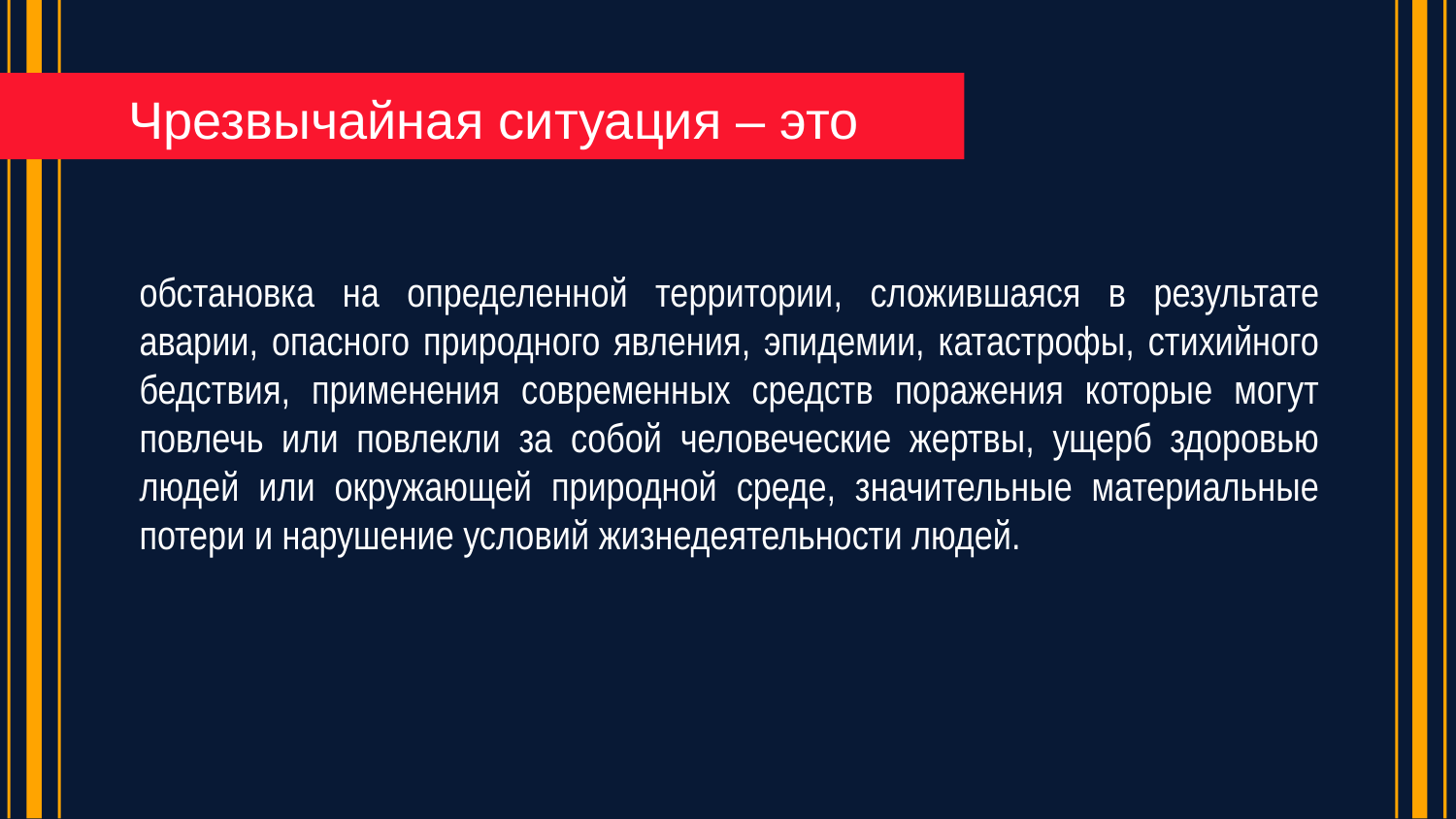

# Чрезвычайная ситуация – это

обстановка на определенной территории, сложившаяся в результате аварии, опасного природного явления, эпидемии, катастрофы, стихийного бедствия, применения современных средств поражения которые могут повлечь или повлекли за собой человеческие жертвы, ущерб здоровью людей или окружающей природной среде, значительные материальные потери и нарушение условий жизнедеятельности людей.